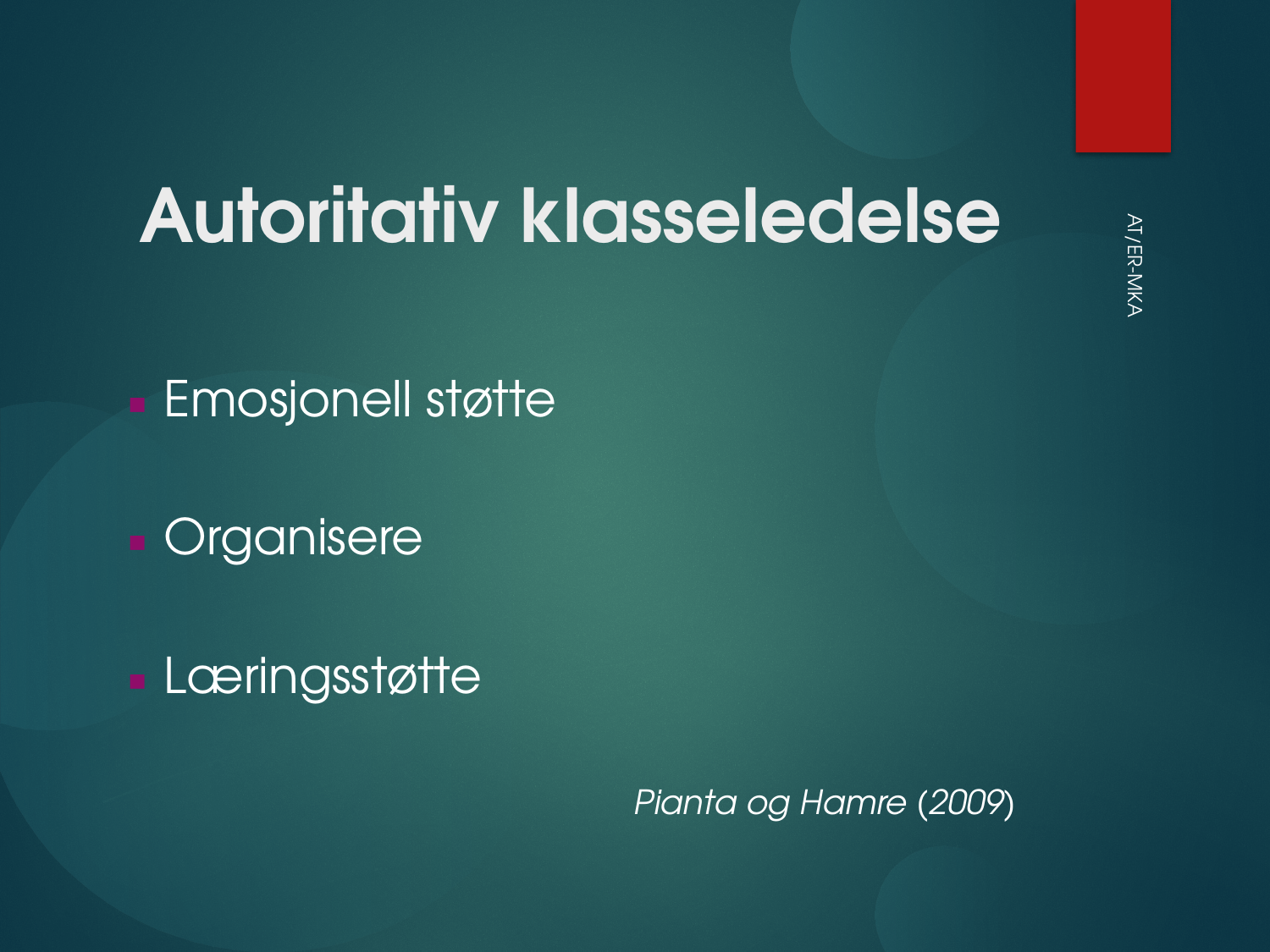

Autoritativ klasseledelse

Emosjonell støtte

Organisere

Læringsstøtte

                                                    Pianta og Hamre (2009)

AT/ER-MKA